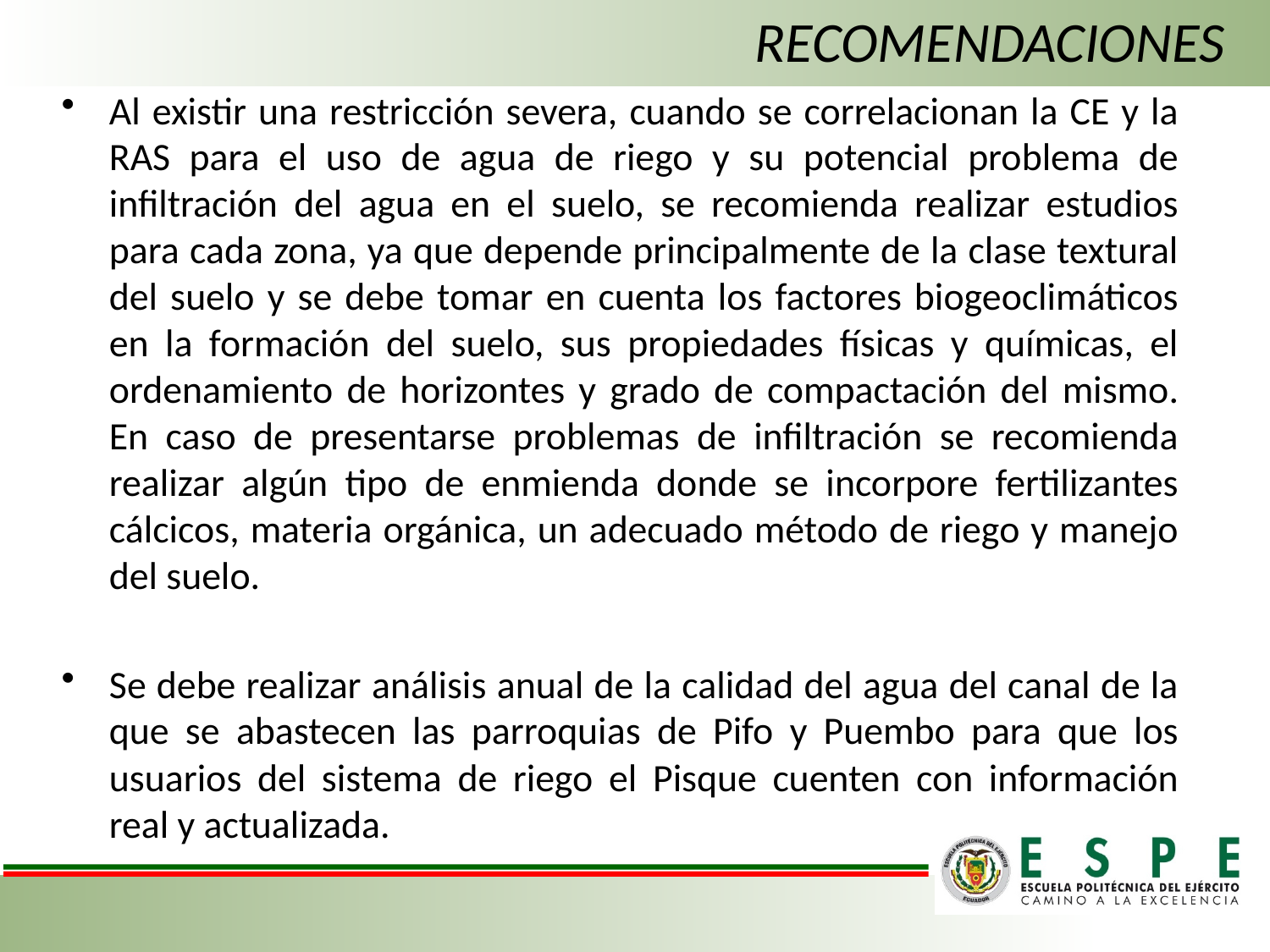

# RECOMENDACIONES
Al existir una restricción severa, cuando se correlacionan la CE y la RAS para el uso de agua de riego y su potencial problema de infiltración del agua en el suelo, se recomienda realizar estudios para cada zona, ya que depende principalmente de la clase textural del suelo y se debe tomar en cuenta los factores biogeoclimáticos en la formación del suelo, sus propiedades físicas y químicas, el ordenamiento de horizontes y grado de compactación del mismo. En caso de presentarse problemas de infiltración se recomienda realizar algún tipo de enmienda donde se incorpore fertilizantes cálcicos, materia orgánica, un adecuado método de riego y manejo del suelo.

Se debe realizar análisis anual de la calidad del agua del canal de la que se abastecen las parroquias de Pifo y Puembo para que los usuarios del sistema de riego el Pisque cuenten con información real y actualizada.